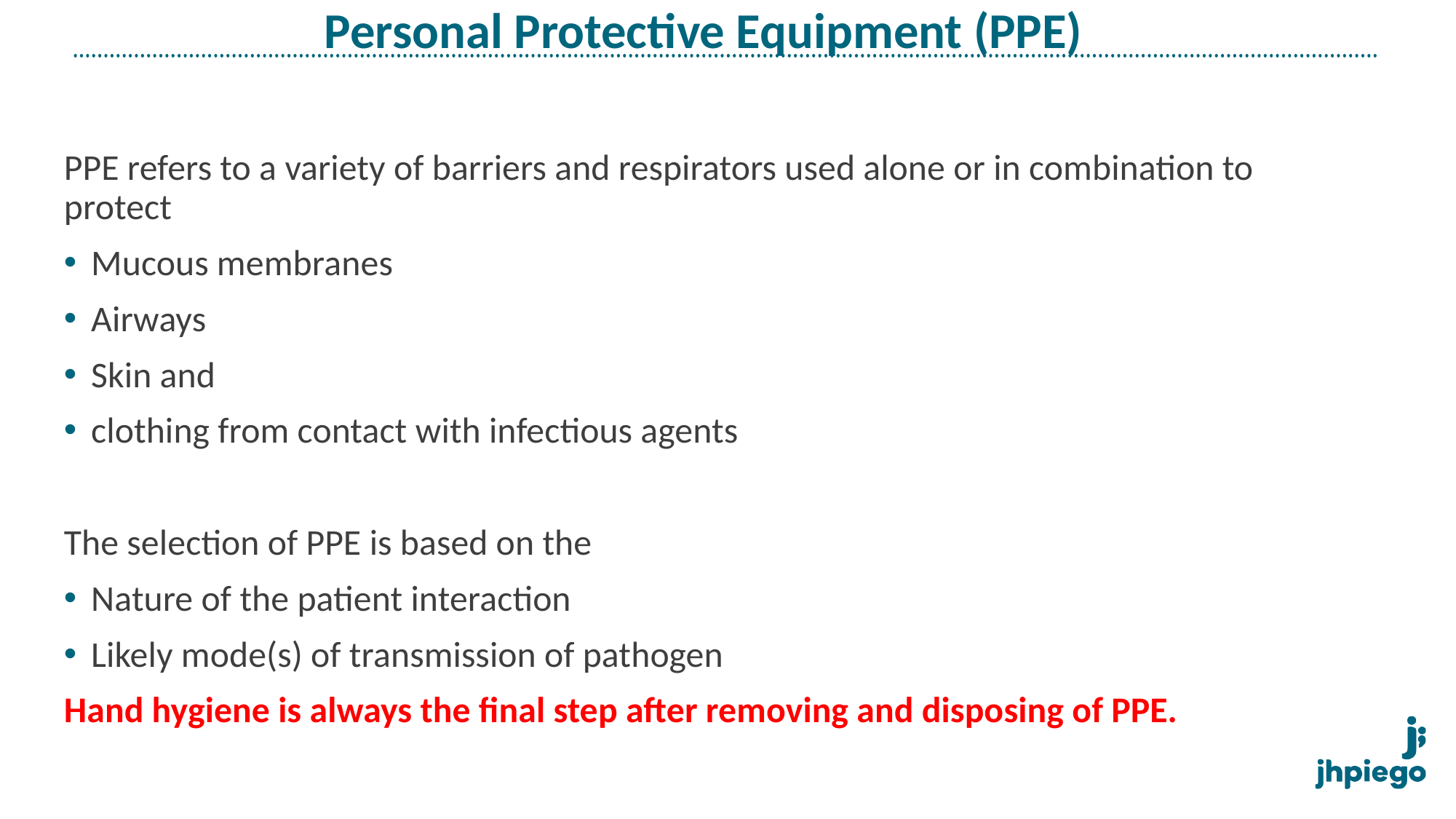

# Personal Protective Equipment (PPE)
PPE refers to a variety of barriers and respirators used alone or in combination to protect
Mucous membranes
Airways
Skin and
clothing from contact with infectious agents

The selection of PPE is based on the
Nature of the patient interaction
Likely mode(s) of transmission of pathogen
Hand hygiene is always the final step after removing and disposing of PPE.